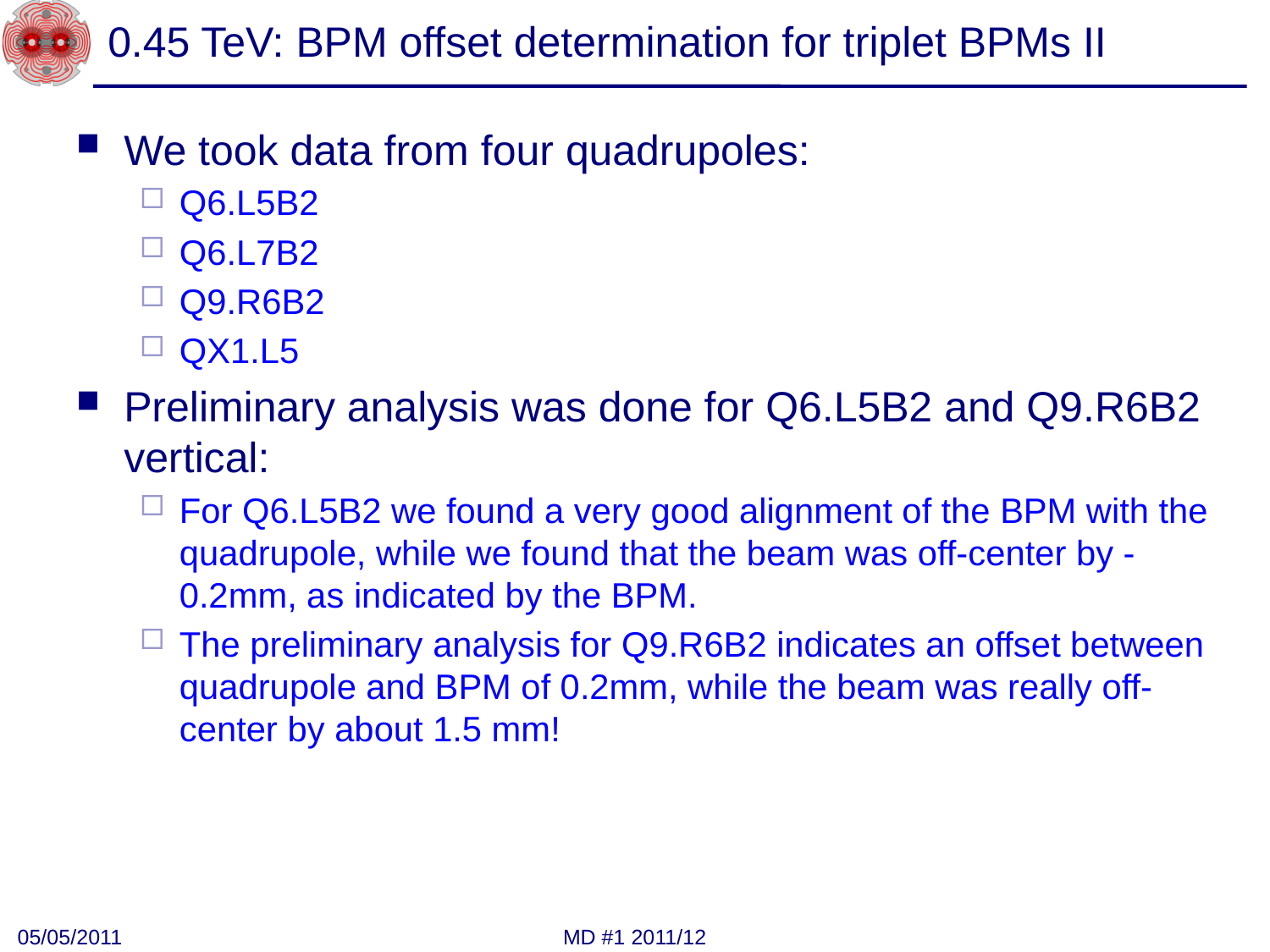

# 0.45 TeV: BPM offset determination for triplet BPMs II
We took data from four quadrupoles:
Q6.L5B2
Q6.L7B2
Q9.R6B2
QX1.L5
Preliminary analysis was done for Q6.L5B2 and Q9.R6B2 vertical:
For Q6.L5B2 we found a very good alignment of the BPM with the quadrupole, while we found that the beam was off-center by -0.2mm, as indicated by the BPM.
The preliminary analysis for Q9.R6B2 indicates an offset between quadrupole and BPM of 0.2mm, while the beam was really off-center by about 1.5 mm!
05/05/2011
MD #1 2011/12